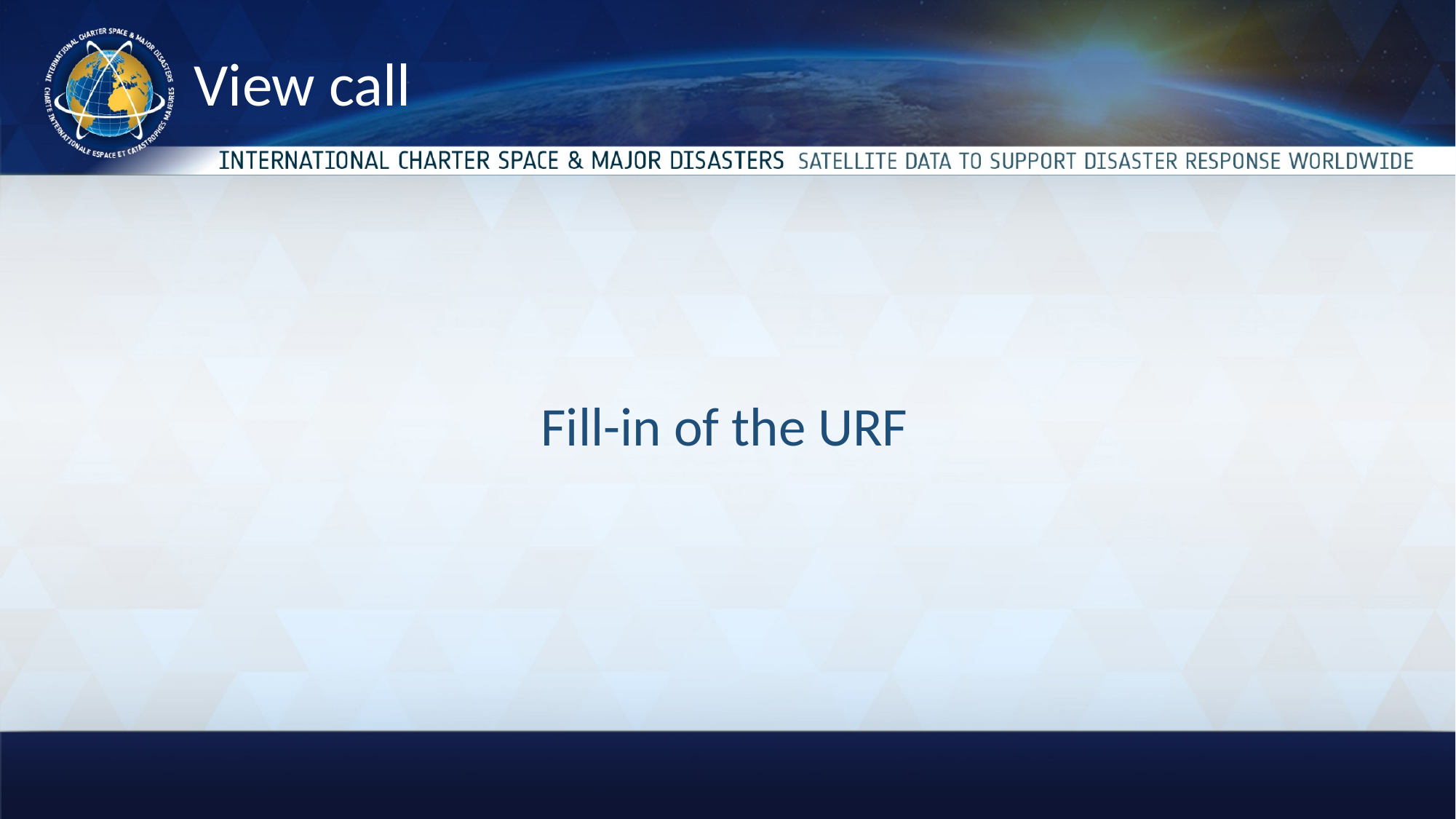

# View call
Fill-in of the URF